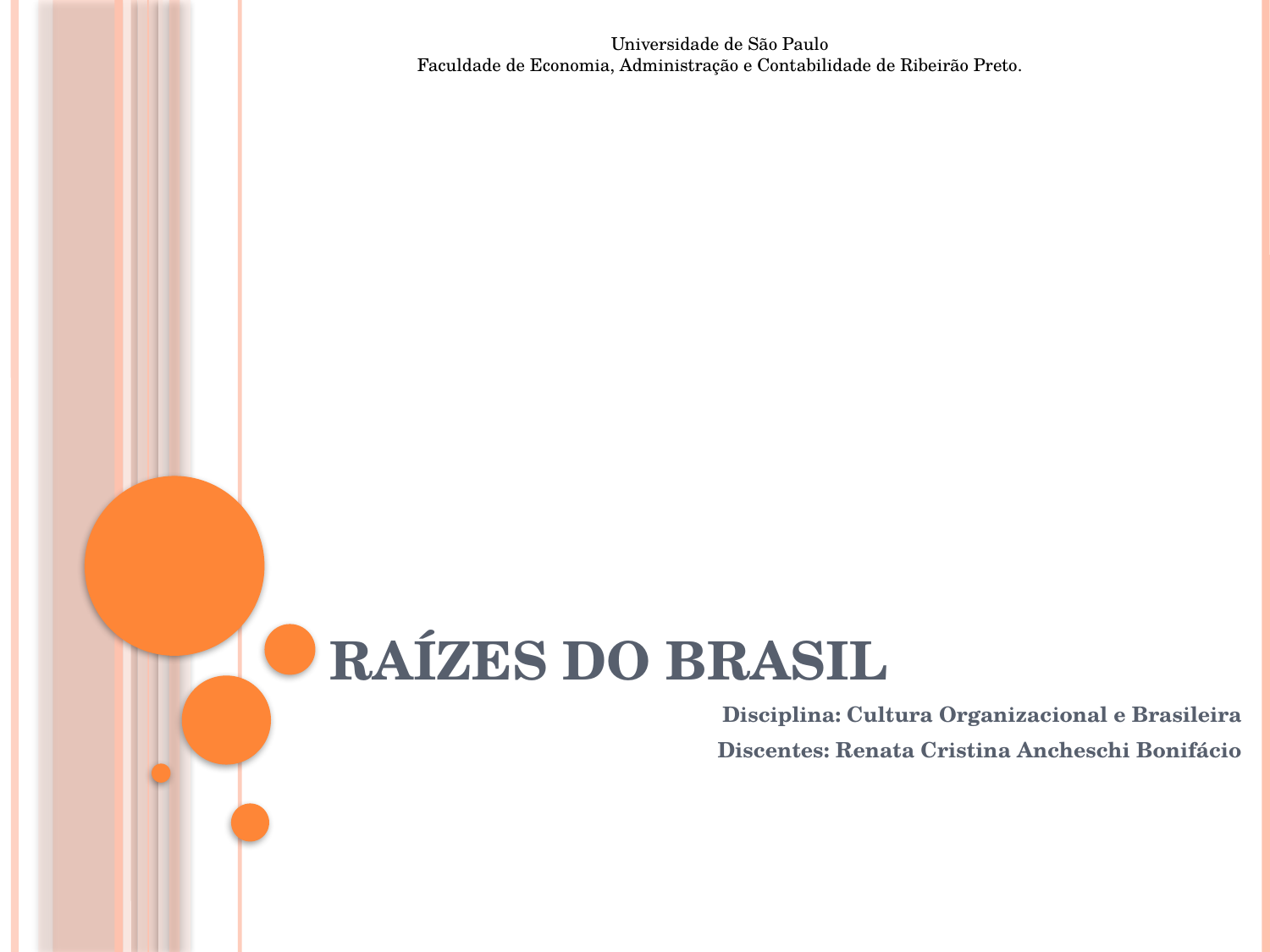

Universidade de São Paulo
Faculdade de Economia, Administração e Contabilidade de Ribeirão Preto.
# Raízes do Brasil
Disciplina: Cultura Organizacional e Brasileira
Discentes: Renata Cristina Ancheschi Bonifácio